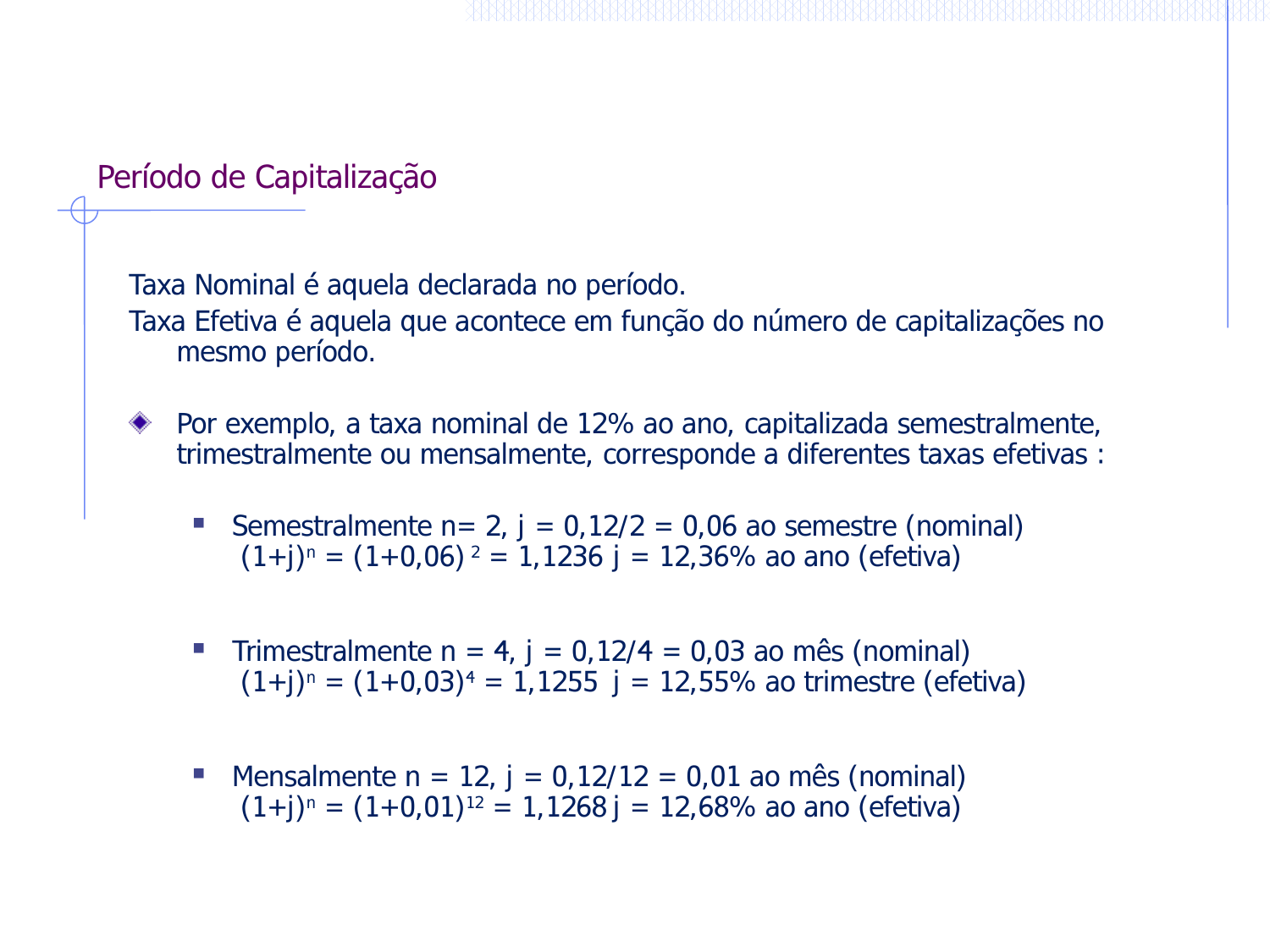

# Período de Capitalização
Taxa Nominal é aquela declarada no período.
Taxa Efetiva é aquela que acontece em função do número de capitalizações no mesmo período.

Por exemplo, a taxa nominal de 12% ao ano, capitalizada semestralmente, trimestralmente ou mensalmente, corresponde a diferentes taxas efetivas :

Semestralmente n= 2, j = 0,12/2 = 0,06 ao semestre (nominal)
 (1+j)n = (1+0,06) 2 = 1,1236	j = 12,36% ao ano (efetiva)

Trimestralmente n = 4, j = 0,12/4 = 0,03 ao mês (nominal)
 (1+j)n = (1+0,03)4 = 1,1255	j = 12,55% ao trimestre (efetiva)

Mensalmente n = 12, j = 0,12/12 = 0,01 ao mês (nominal)
 (1+j)n = (1+0,01)12 = 1,1268	j = 12,68% ao ano (efetiva)